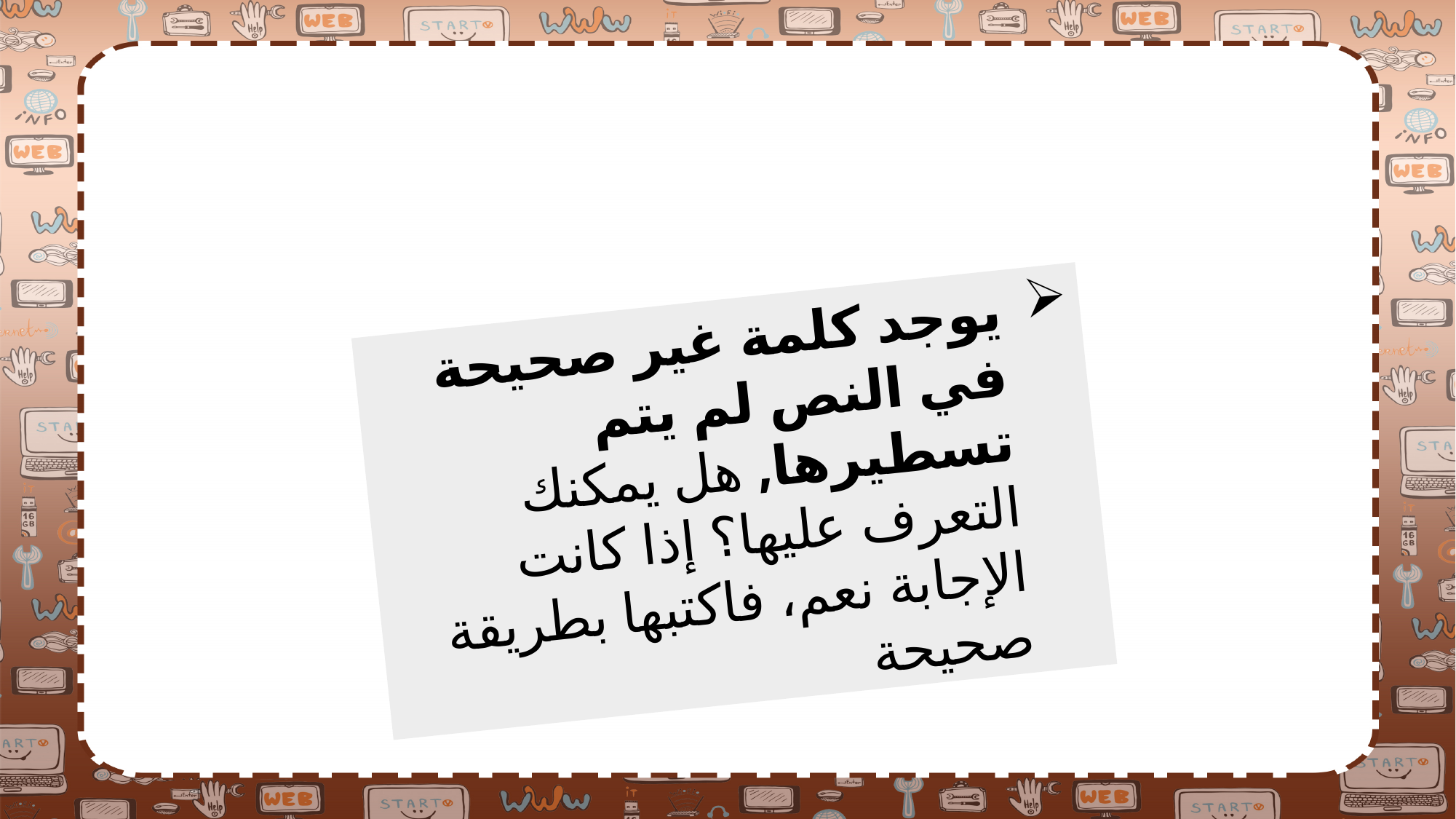

يوجد كلمة غير صحيحة في النص لم يتم تسطيرها, هل يمكنك التعرف عليها؟ إذا كانت الإجابة نعم، فاكتبها بطريقة صحيحة